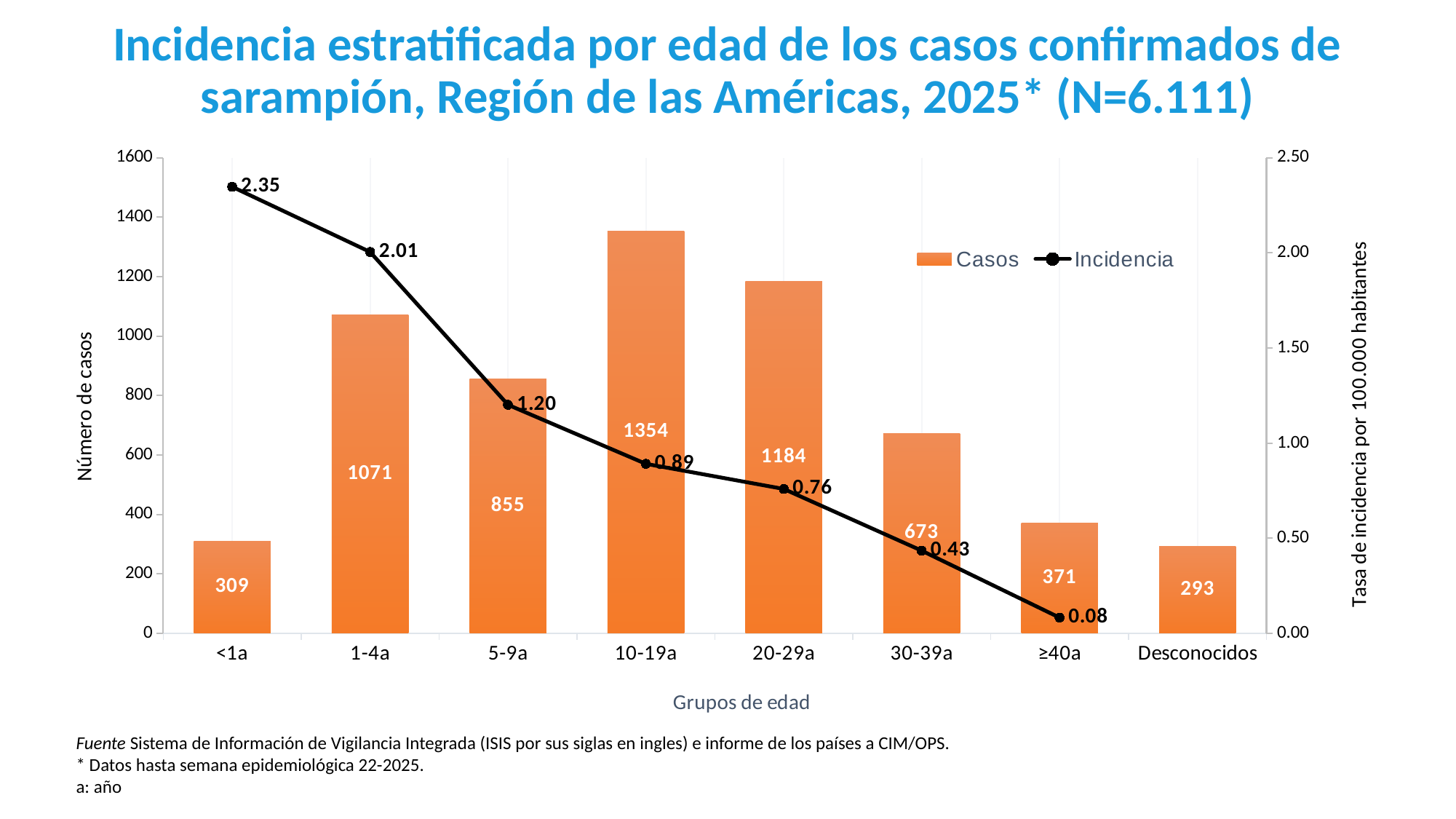

Incidencia estratificada por edad de los casos confirmados de sarampión, Región de las Américas, 2025* (N=6.111)

### Chart

| Category | Casos | Incidencia |
|---|---|---|
| <1a | 309.0 | 2.347544995941938 |
| 1-4a | 1071.4195205479452 | 2.00510977504262 |
| 5-9a | 855.0 | 1.2014929793919575 |
| 10-19a | 1354.248287671233 | 0.8911255995372845 |
| 20-29a | 1184.347602739726 | 0.7588159832243544 |
| 30-39a | 673.0 | 0.43459963548262304 |
| ≥40a | 371.0 | 0.08239418810940712 |
| Desconocidos | 292.9845890410959 | None |
Fuente Sistema de Información de Vigilancia Integrada (ISIS por sus siglas en ingles) e informe de los países a CIM/OPS.
* Datos hasta semana epidemiológica 22-2025.
a: año